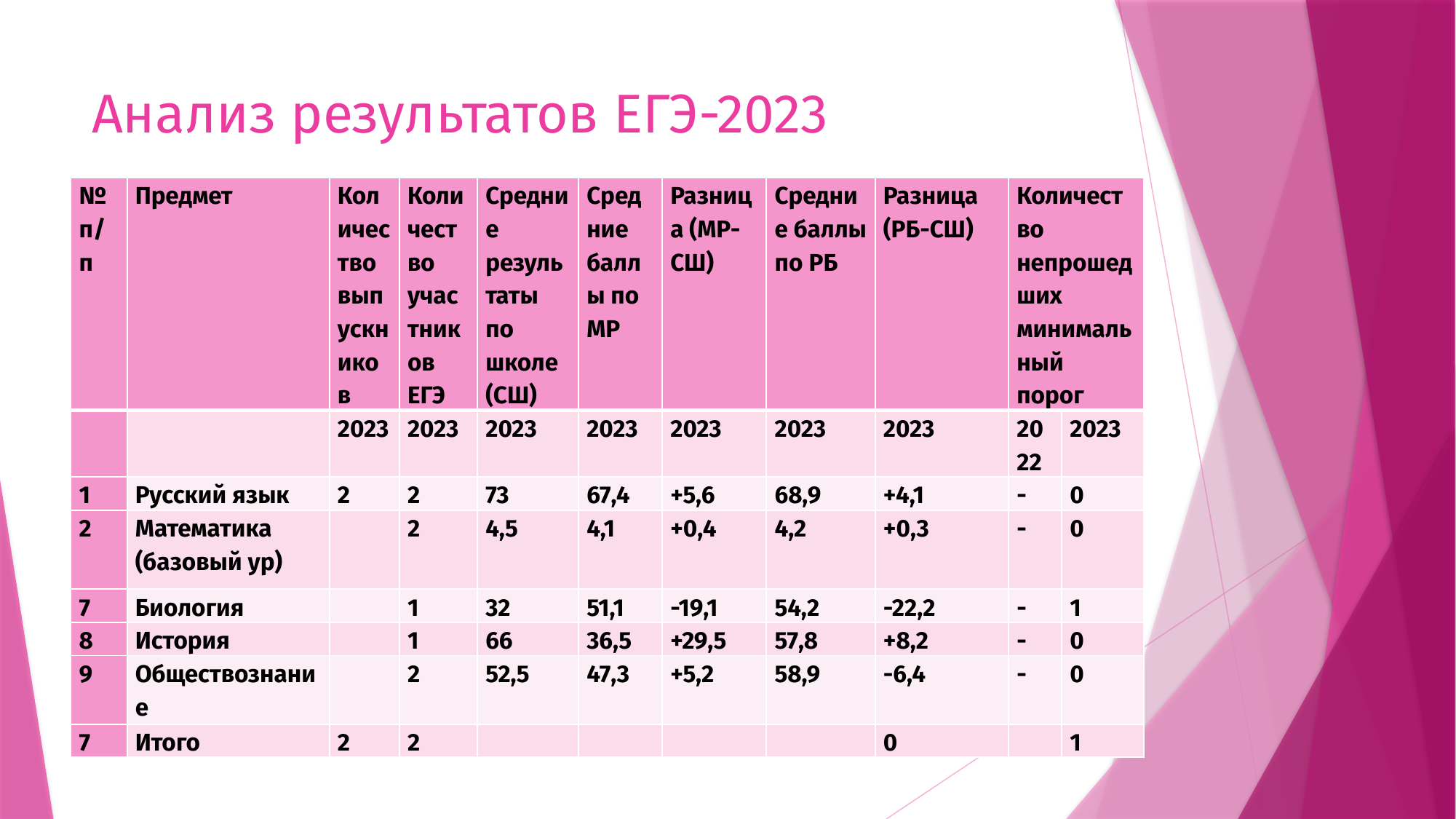

# Анализ результатов ЕГЭ-2023
| № п/п | Предмет | Количество выпускников | Количество участников ЕГЭ | Средние результаты по школе (СШ) | Средние баллы по МР | Разница (МР-СШ) | Средние баллы по РБ | Разница (РБ-СШ) | Количество непрошедших минимальный порог |  |
| --- | --- | --- | --- | --- | --- | --- | --- | --- | --- | --- |
|  |  | 2023 | 2023 | 2023 | 2023 | 2023 | 2023 | 2023 | 2022 | 2023 |
| 1 | Русский язык | 2 | 2 | 73 | 67,4 | +5,6 | 68,9 | +4,1 | - | 0 |
| 2 | Математика (базовый ур) |  | 2 | 4,5 | 4,1 | +0,4 | 4,2 | +0,3 | - | 0 |
| 7 | Биология |  | 1 | 32 | 51,1 | -19,1 | 54,2 | -22,2 | - | 1 |
| 8 | История |  | 1 | 66 | 36,5 | +29,5 | 57,8 | +8,2 | - | 0 |
| 9 | Обществознание |  | 2 | 52,5 | 47,3 | +5,2 | 58,9 | -6,4 | - | 0 |
| 7 | Итого | 2 | 2 |  |  |  |  | 0 |  | 1 |